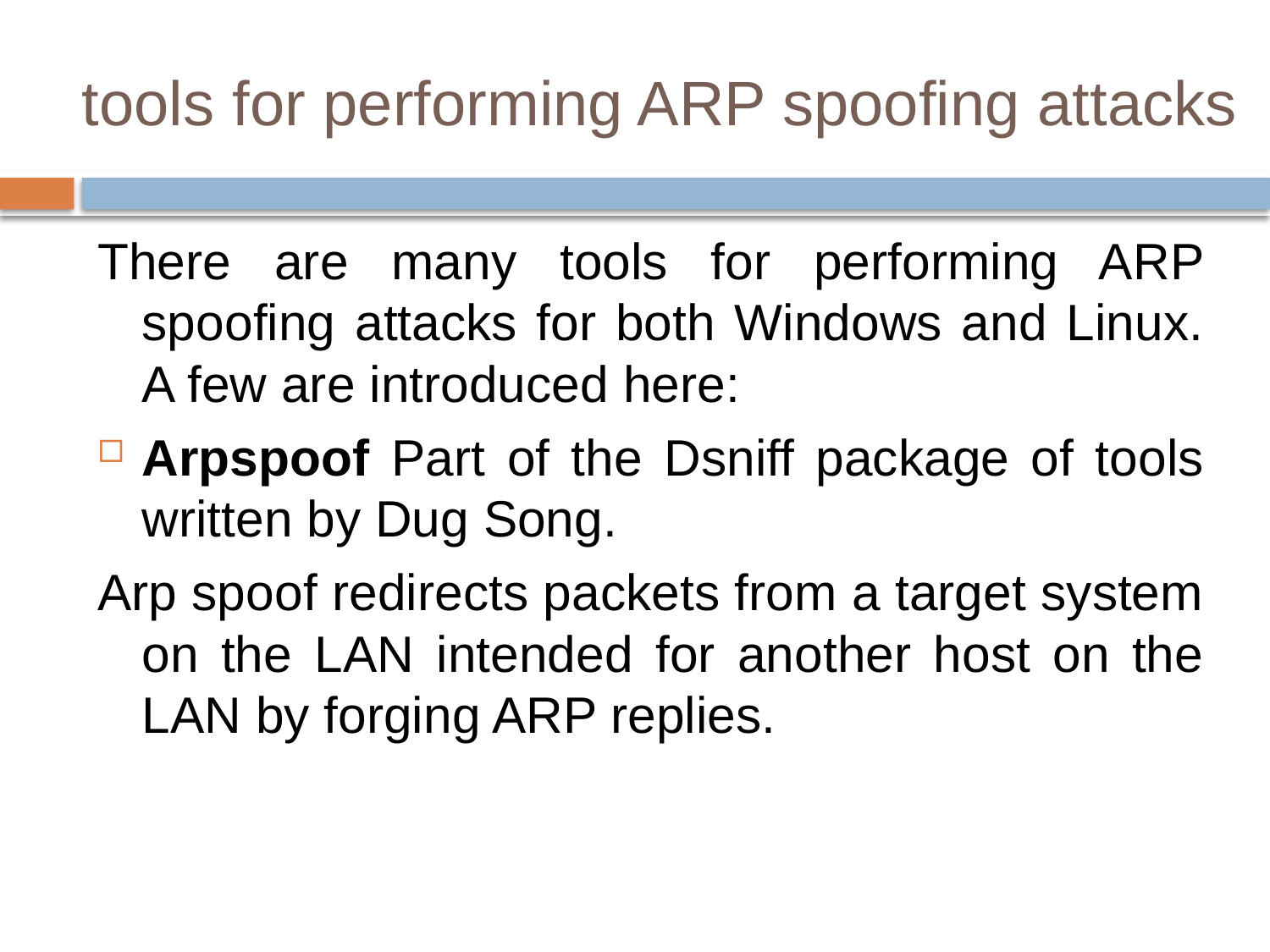

# tools for performing ARP spoofing attacks
There are many tools for performing ARP spoofing attacks for both Windows and Linux. A few are introduced here:
Arpspoof Part of the Dsniff package of tools written by Dug Song.
Arp spoof redirects packets from a target system on the LAN intended for another host on the LAN by forging ARP replies.